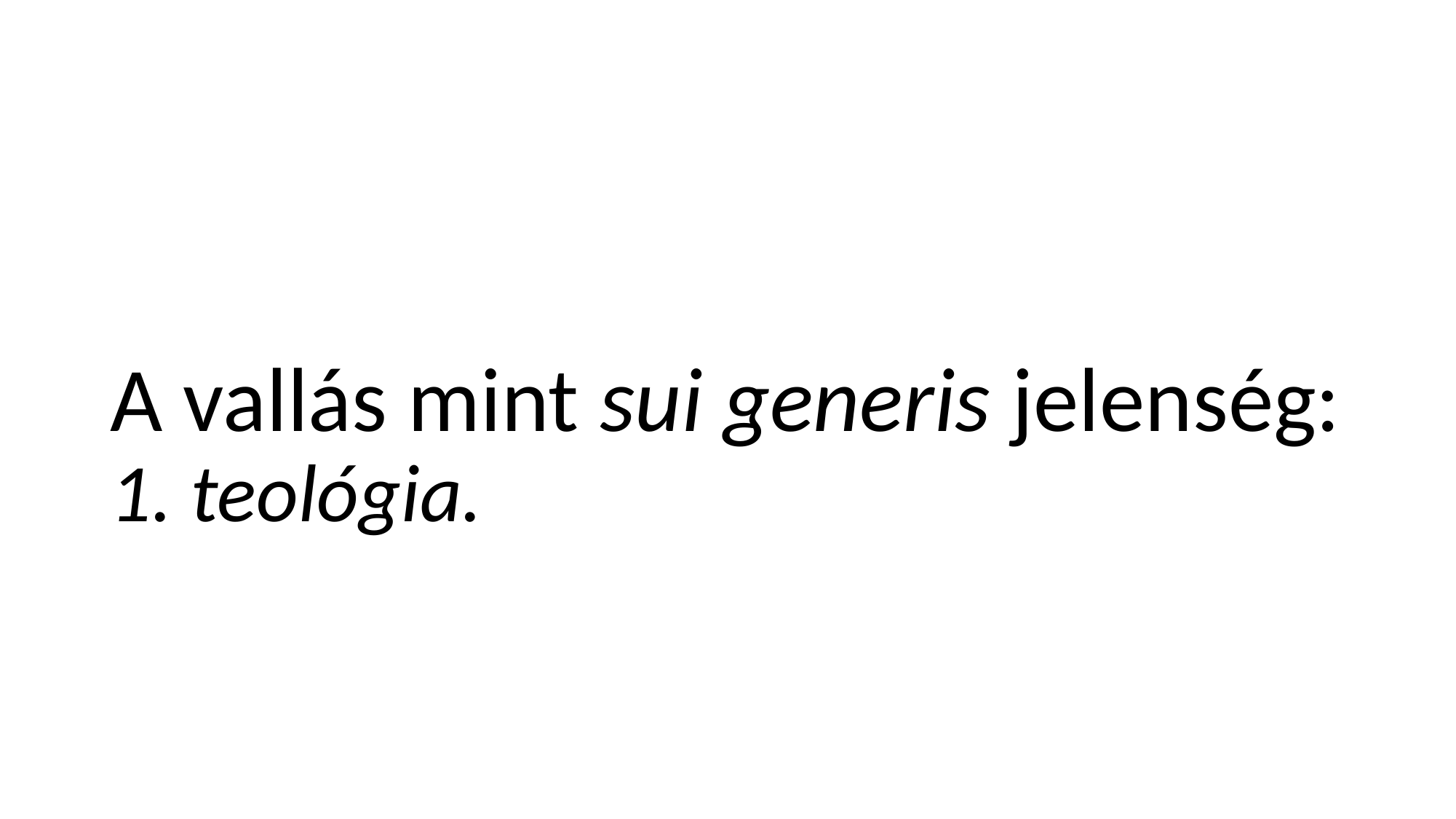

# A vallás mint sui generis jelenség: 1. teológia.